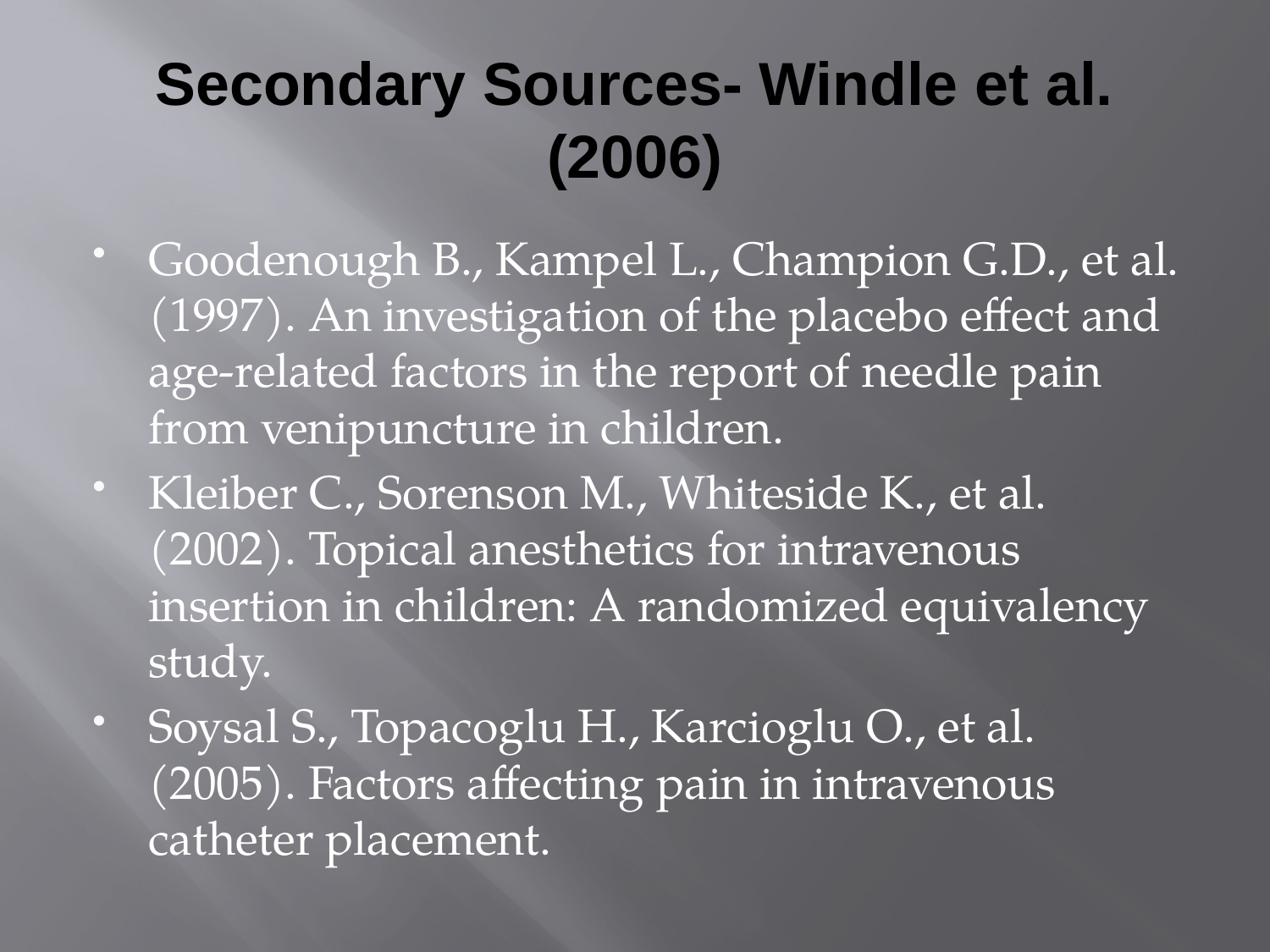

# Secondary Sources- Windle et al. (2006)
Goodenough B., Kampel L., Champion G.D., et al. (1997). An investigation of the placebo effect and age-related factors in the report of needle pain from venipuncture in children.
Kleiber C., Sorenson M., Whiteside K., et al. (2002). Topical anesthetics for intravenous insertion in children: A randomized equivalency study.
Soysal S., Topacoglu H., Karcioglu O., et al. (2005). Factors affecting pain in intravenous catheter placement.